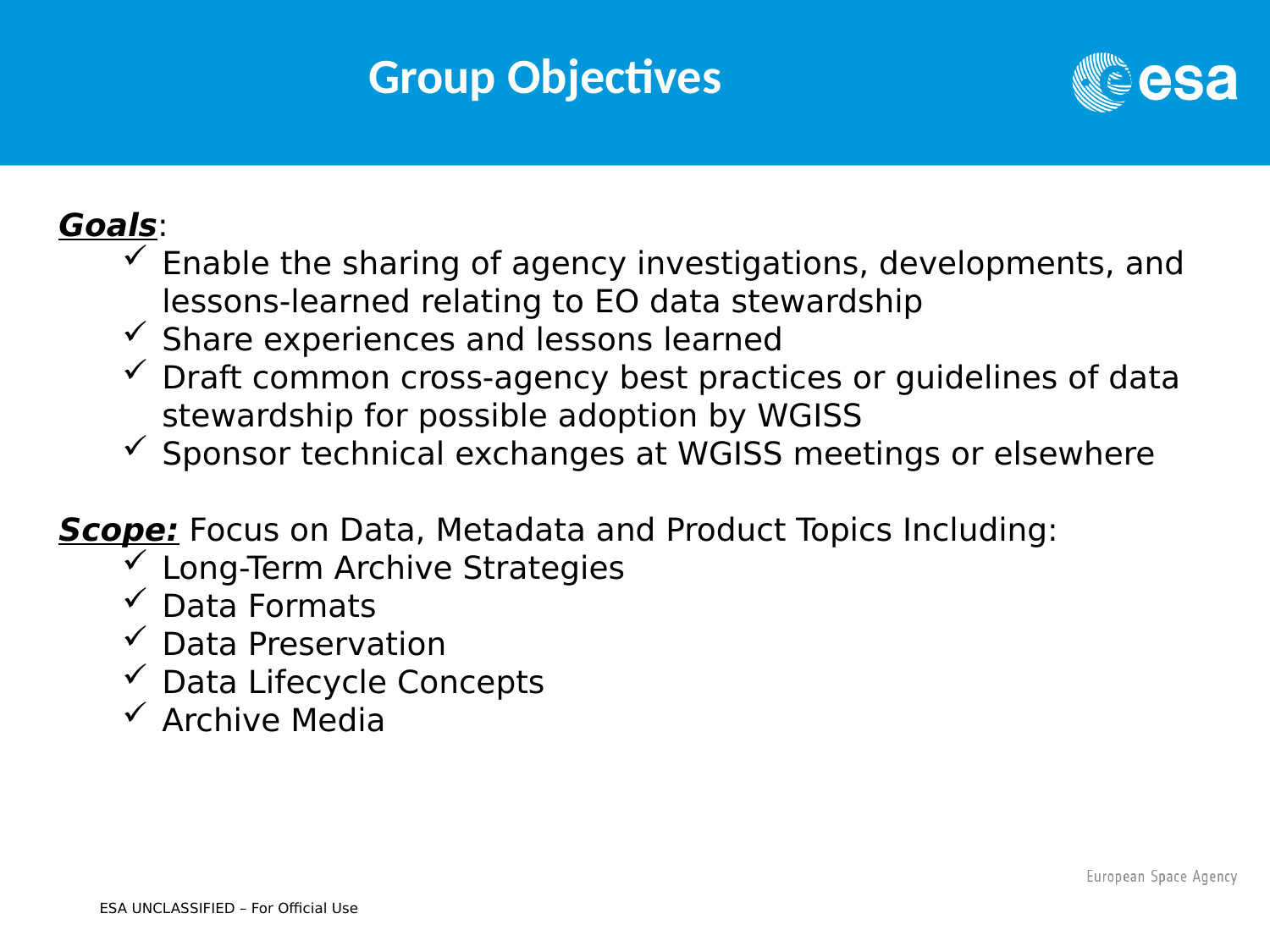

Group Objectives
Goals:
Enable the sharing of agency investigations, developments, and lessons-learned relating to EO data stewardship
Share experiences and lessons learned
Draft common cross-agency best practices or guidelines of data stewardship for possible adoption by WGISS
Sponsor technical exchanges at WGISS meetings or elsewhere

Scope: Focus on Data, Metadata and Product Topics Including:
Long-Term Archive Strategies
Data Formats
Data Preservation
Data Lifecycle Concepts
Archive Media
ESA UNCLASSIFIED – For Official Use